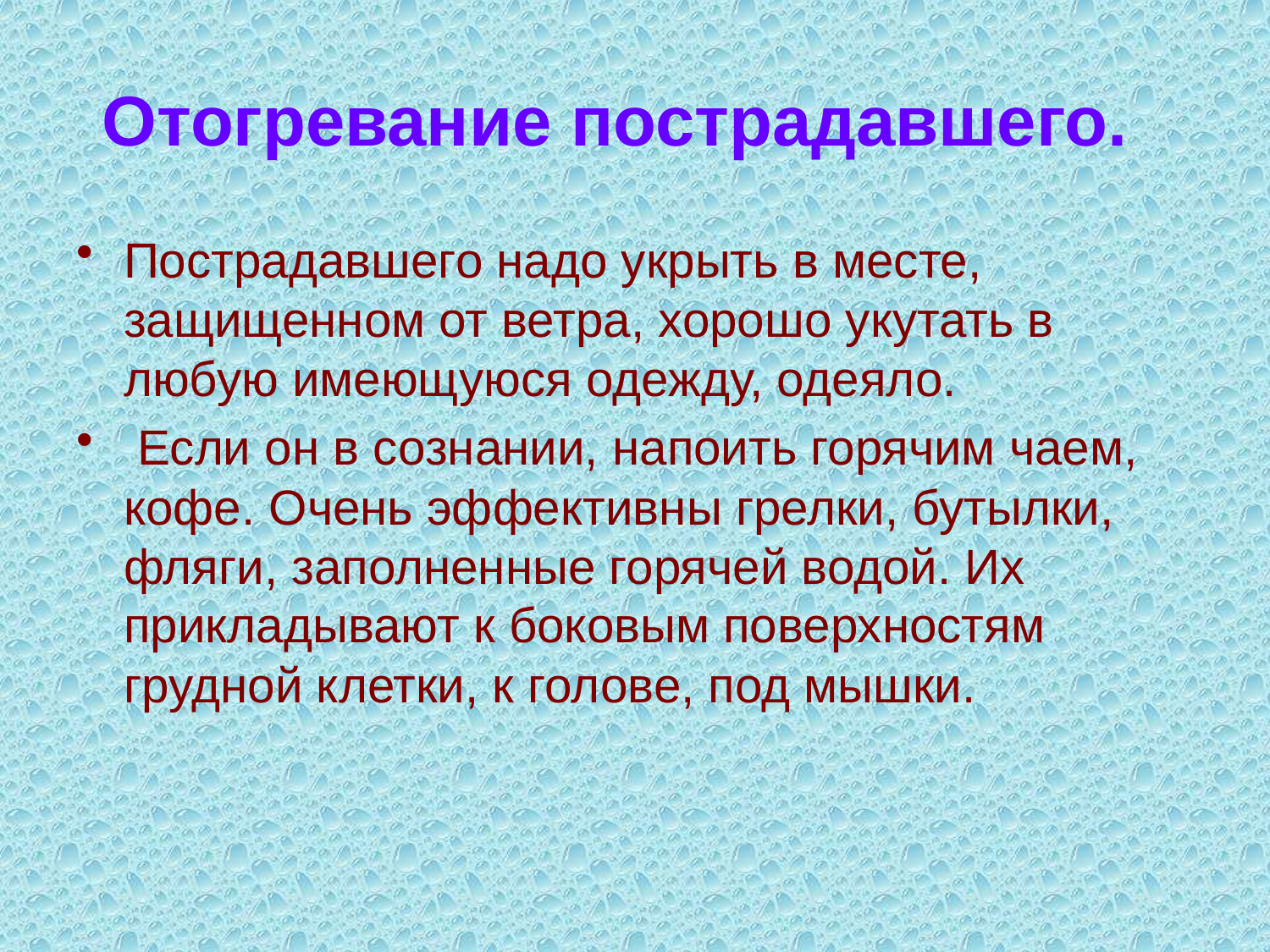

# Отогревание пострадавшего.
Пострадавшего надо укрыть в месте, защищенном от ветра, хорошо укутать в любую имеющуюся одежду, одеяло.
 Если он в сознании, напоить горячим чаем, кофе. Очень эффективны грелки, бутылки, фляги, заполненные горячей водой. Их   прикладывают к боковым поверхностям грудной клетки, к голове, под мышки.